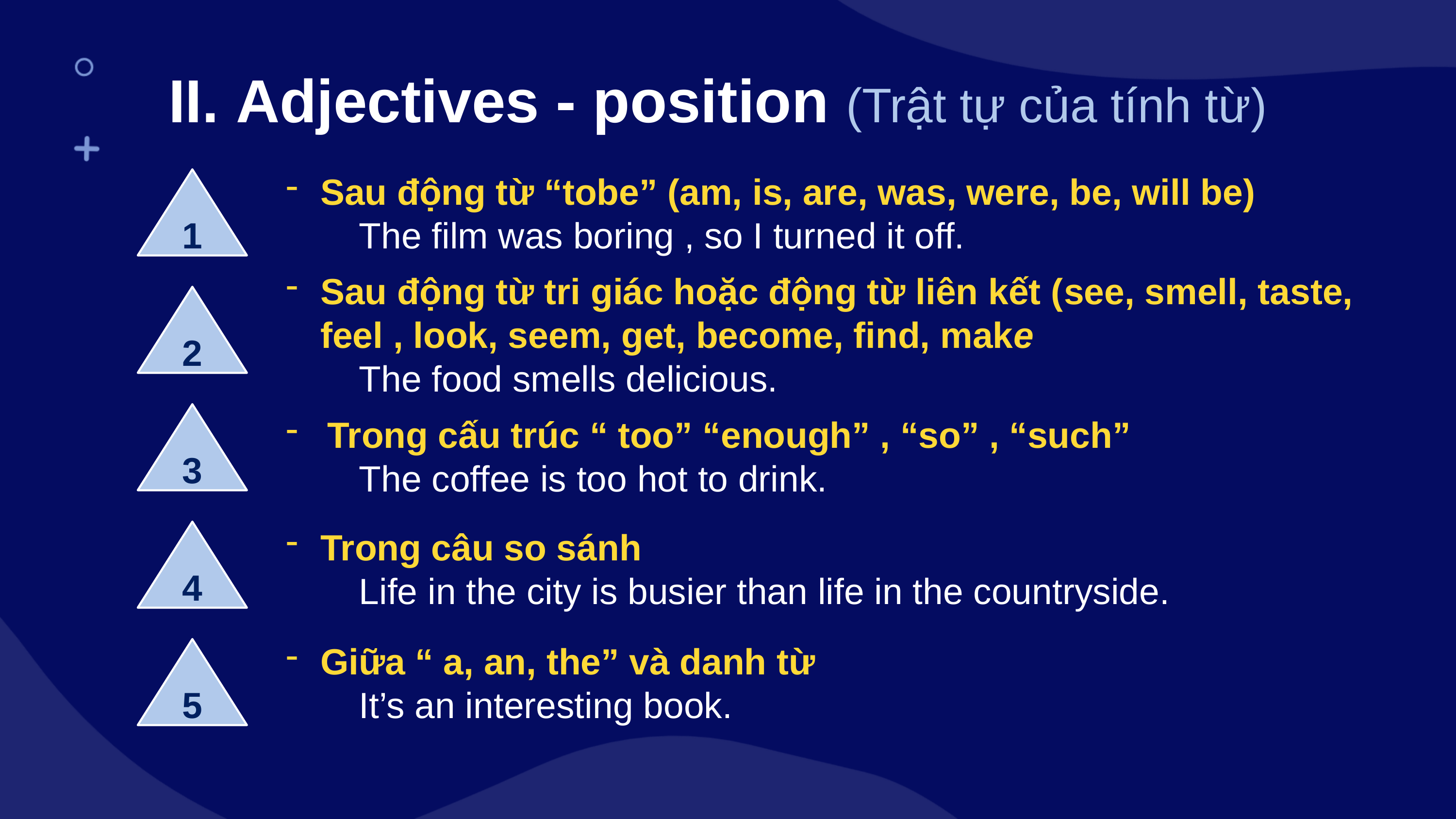

II. Adjectives - position (Trật tự của tính từ)
Sau động từ “tobe” (am, is, are, was, were, be, will be)
	The film was boring , so I turned it off.
1
Sau động từ tri giác hoặc động từ liên kết (see, smell, taste, feel , look, seem, get, become, find, make
	The food smells delicious.
2
Trong cấu trúc “ too” “enough” , “so” , “such”
	The coffee is too hot to drink.
3
Trong câu so sánh
	Life in the city is busier than life in the countryside.
4
Giữa “ a, an, the” và danh từ
	It’s an interesting book.
5